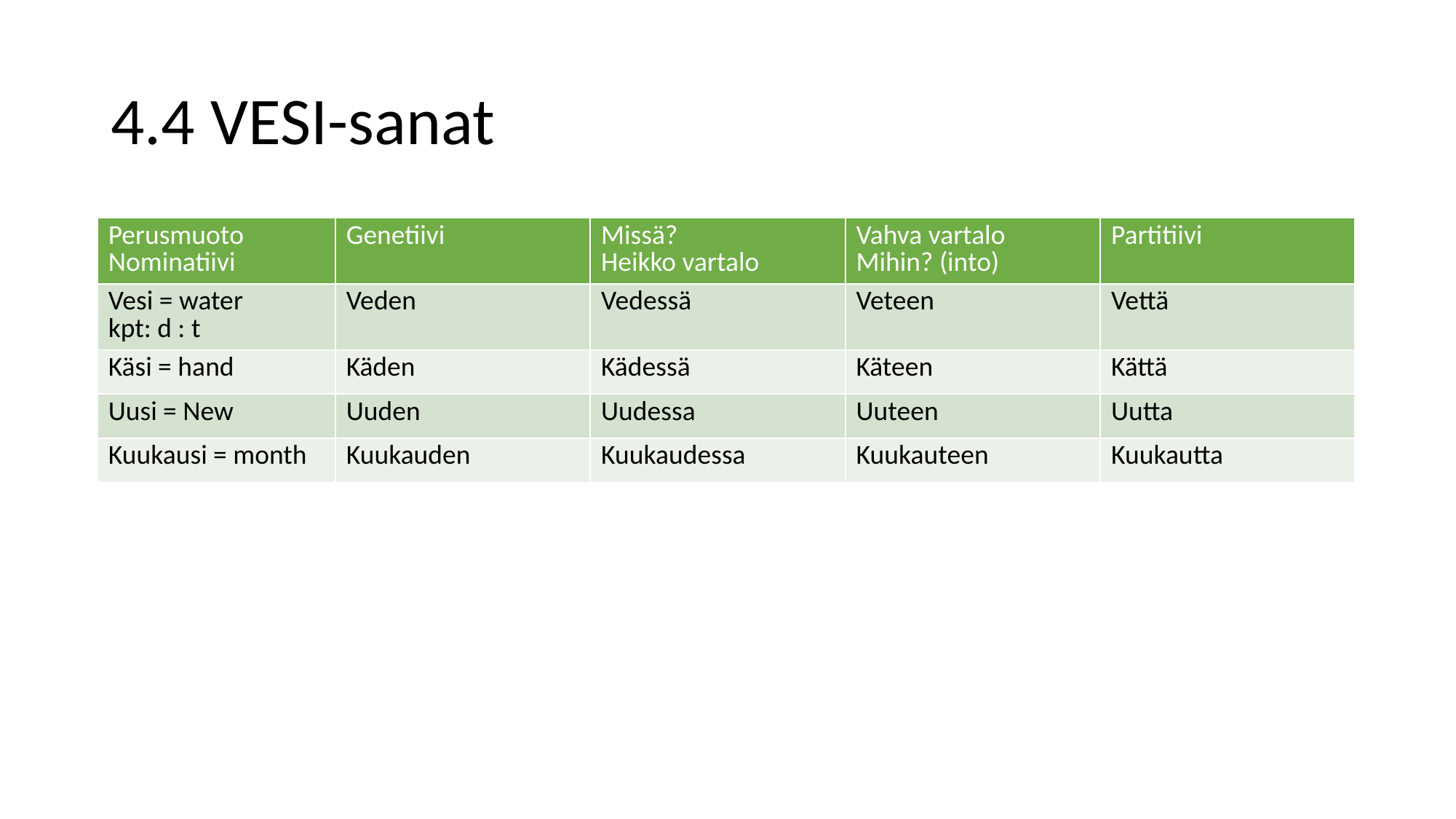

# 4.4 VESI-sanat
| Perusmuoto Nominatiivi | Genetiivi | Missä? Heikko vartalo | Vahva vartalo Mihin? (into) | Partitiivi |
| --- | --- | --- | --- | --- |
| Vesi = water kpt: d : t | Veden | Vedessä | Veteen | Vettä |
| Käsi = hand | Käden | Kädessä | Käteen | Kättä |
| Uusi = New | Uuden | Uudessa | Uuteen | Uutta |
| Kuukausi = month | Kuukauden | Kuukaudessa | Kuukauteen | Kuukautta |